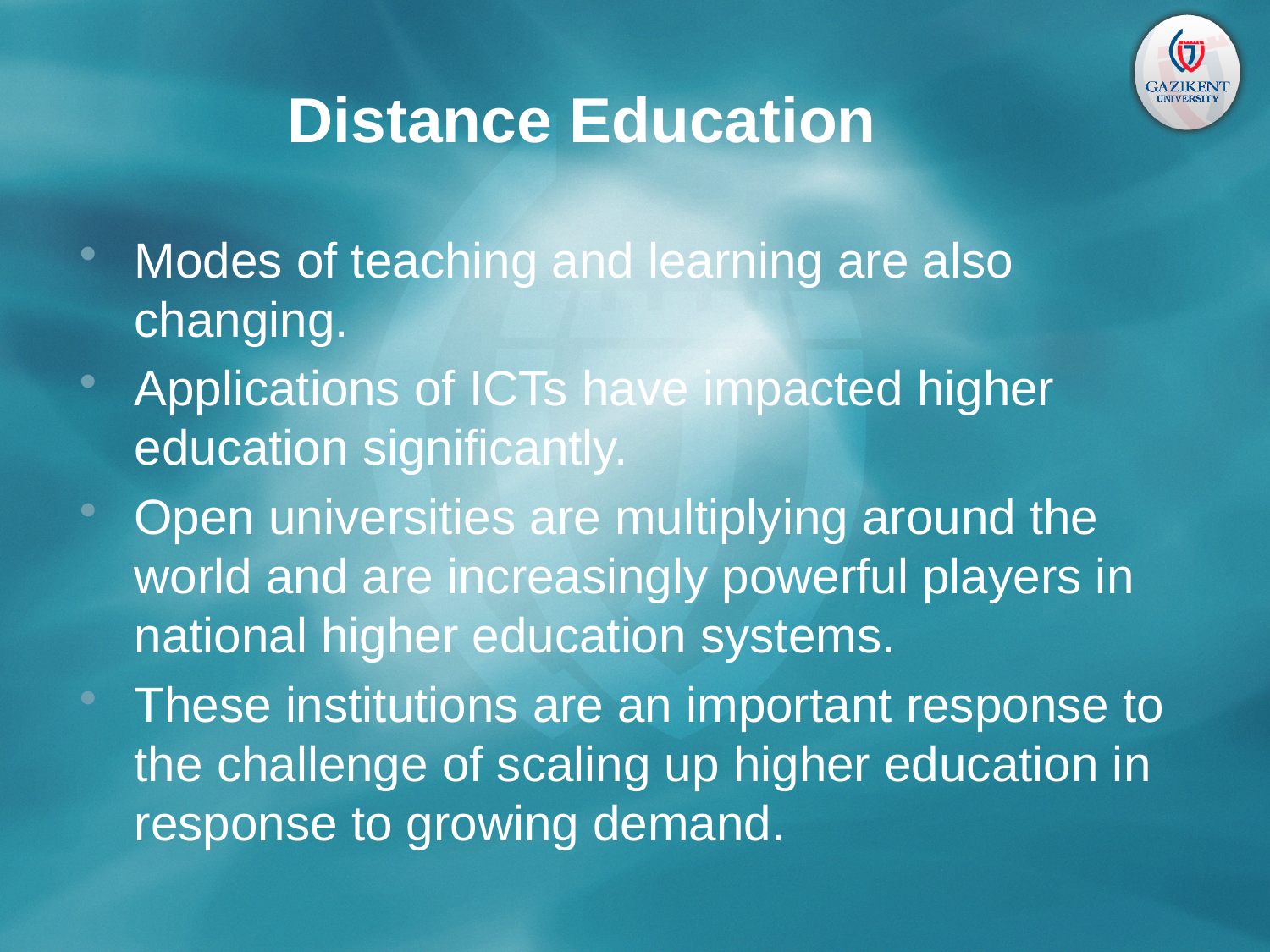

# Distance Education
Modes of teaching and learning are also changing.
Applications of ICTs have impacted higher education significantly.
Open universities are multiplying around the world and are increasingly powerful players in national higher education systems.
These institutions are an important response to the challenge of scaling up higher education in response to growing demand.